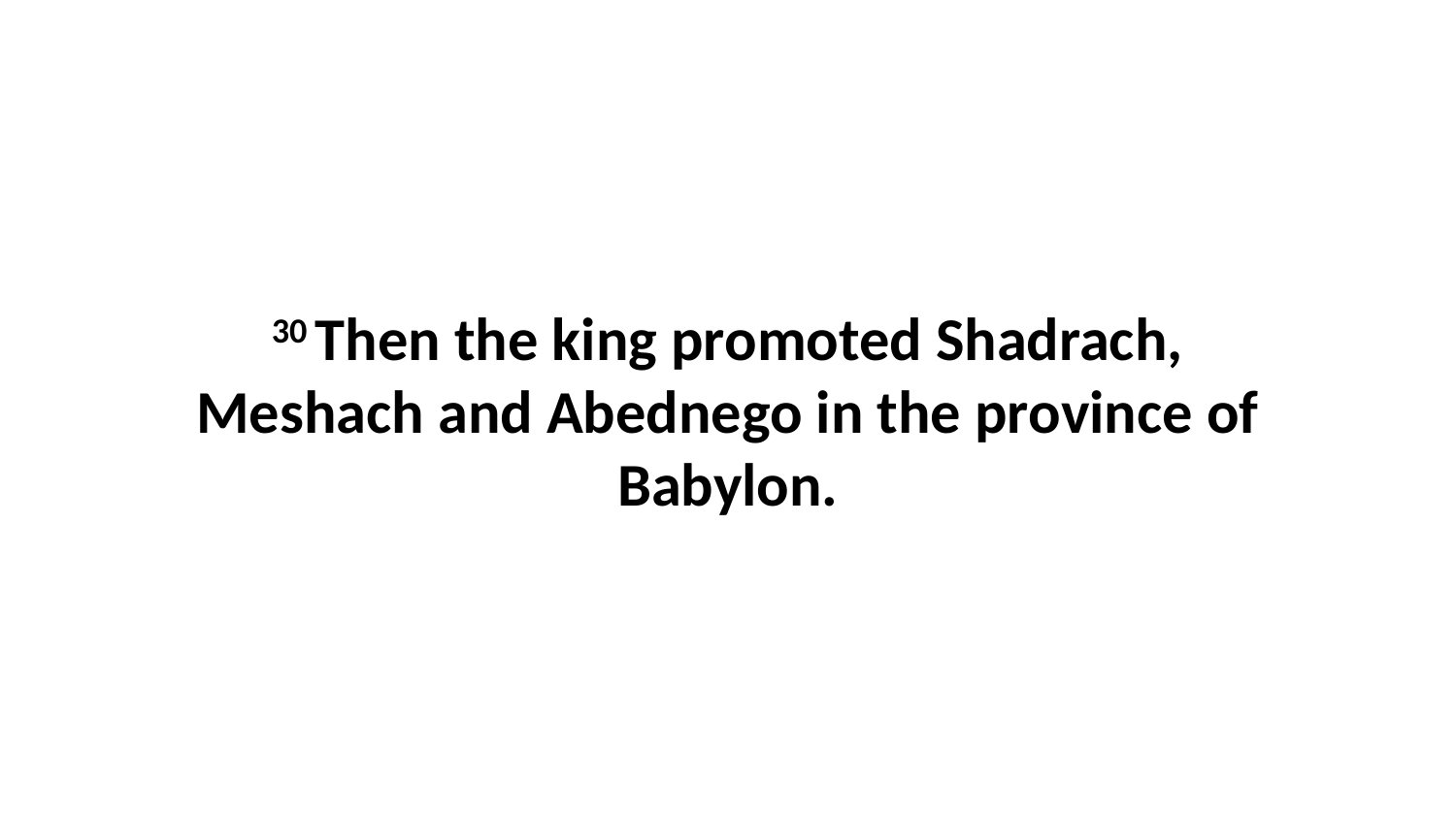

30 Then the king promoted Shadrach, Meshach and Abednego in the province of Babylon.